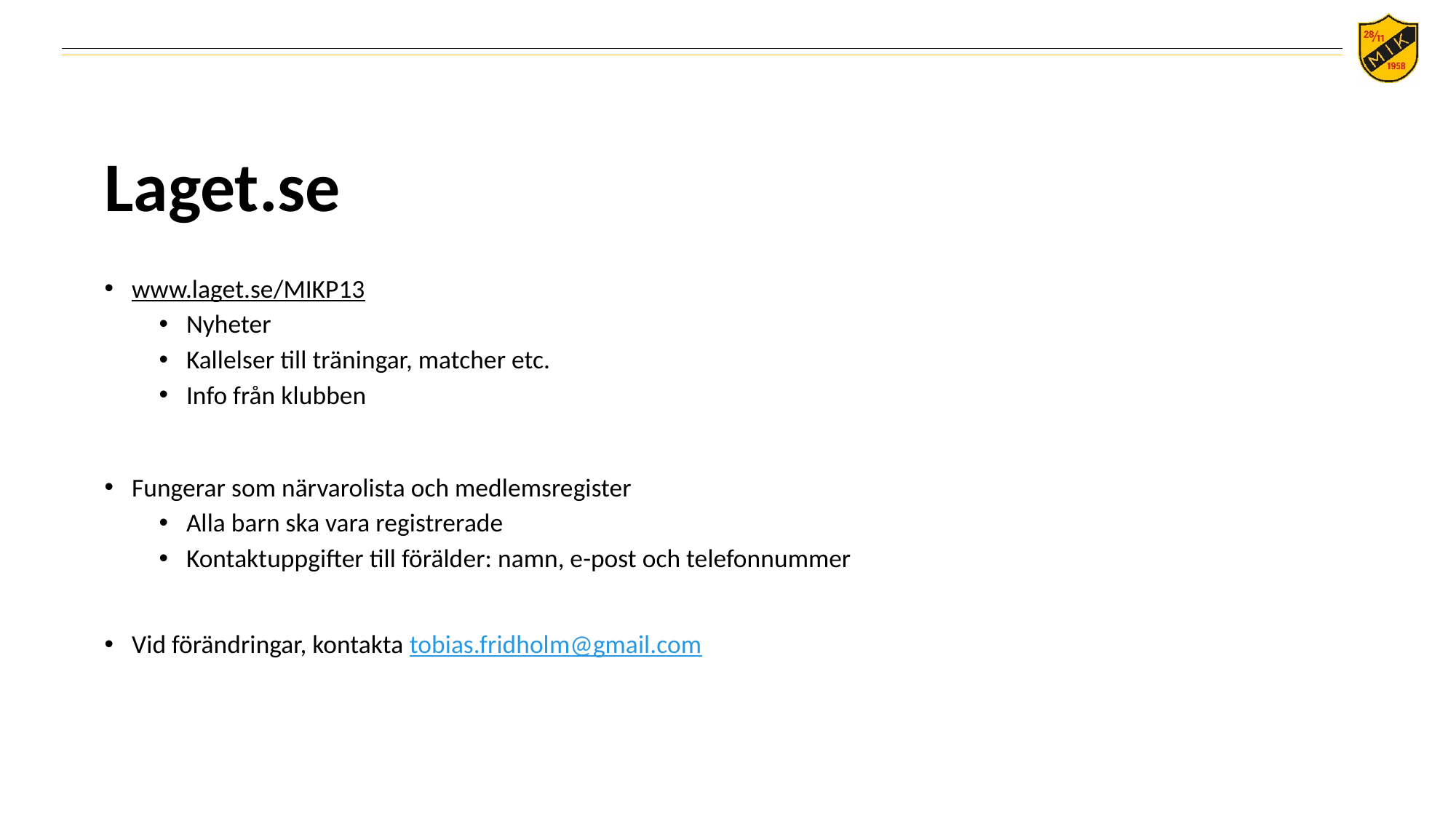

# Laget.se
www.laget.se/MIKP13
Nyheter
Kallelser till träningar, matcher etc.
Info från klubben

Fungerar som närvarolista och medlemsregister
Alla barn ska vara registrerade
Kontaktuppgifter till förälder: namn, e-post och telefonnummer

Vid förändringar, kontakta tobias.fridholm@gmail.com